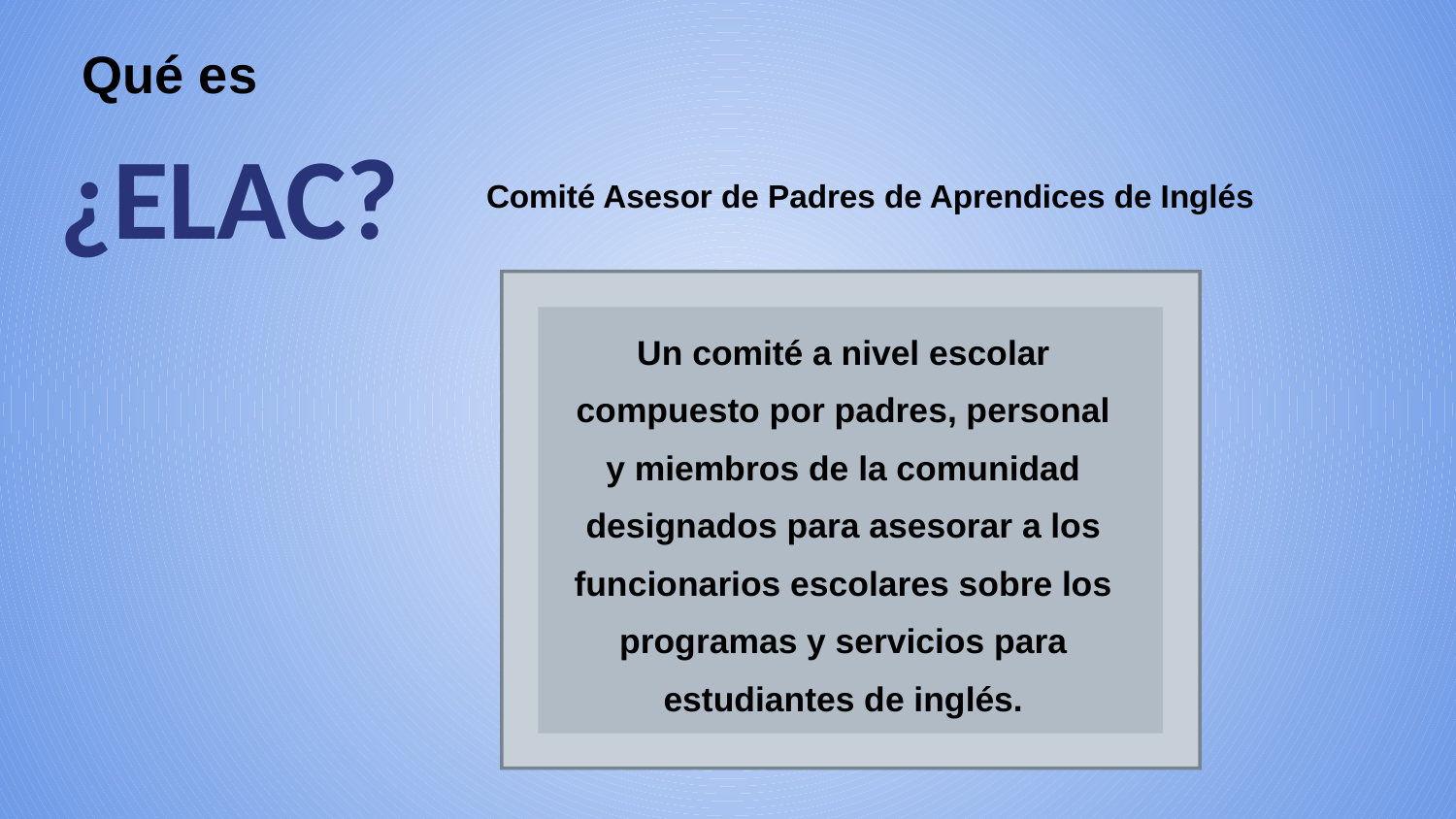

¿ELAC?
# Qué es
Comité Asesor de Padres de Aprendices de Inglés

Un comité a nivel escolar compuesto por padres, personal y miembros de la comunidad designados para asesorar a los funcionarios escolares sobre los programas y servicios para estudiantes de inglés.